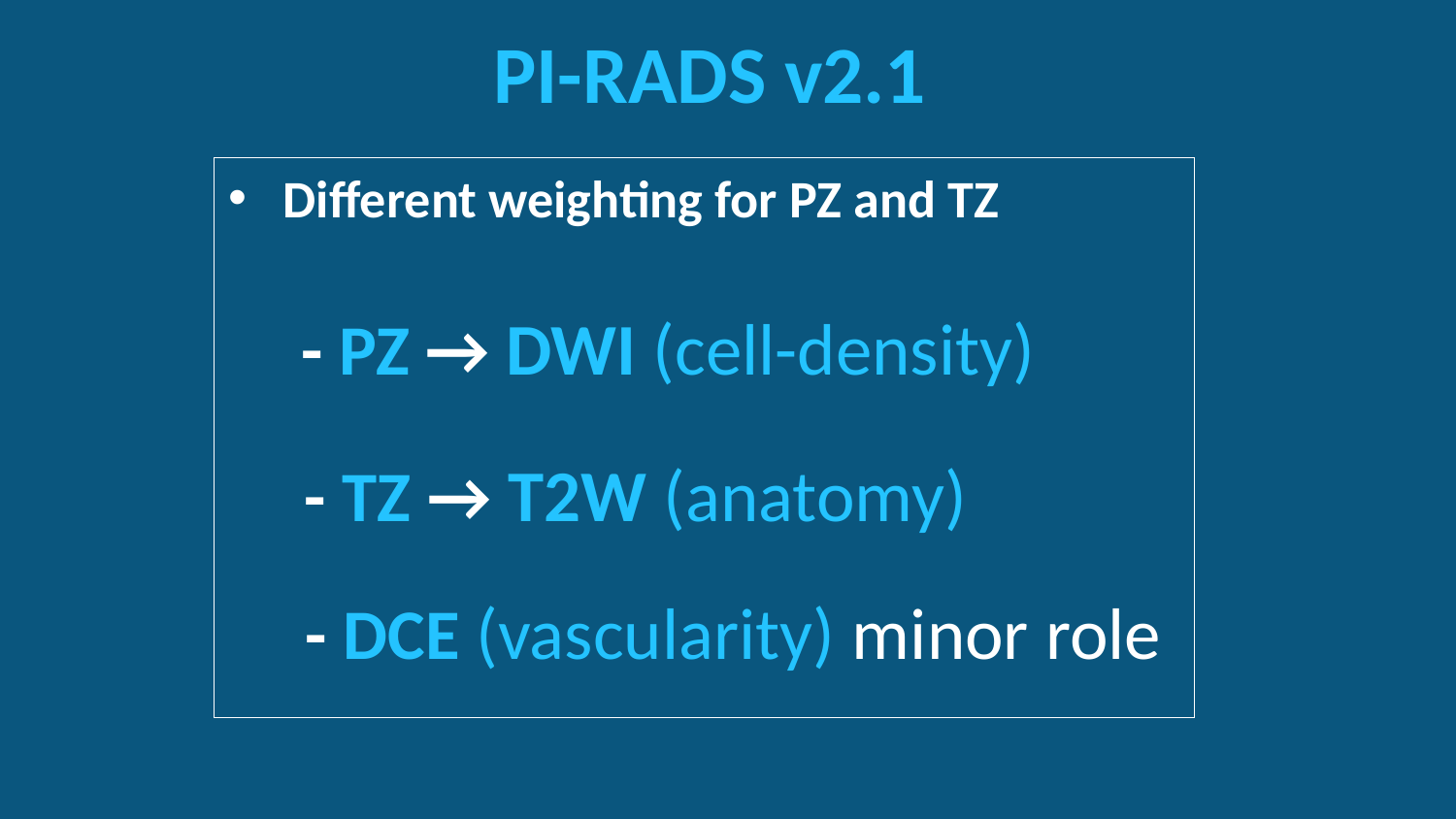

PI-RADS v2.1
Different weighting for PZ and TZ

- PZ → DWI (cell-density)

- TZ → T2W (anatomy)
- DCE (vascularity) minor role